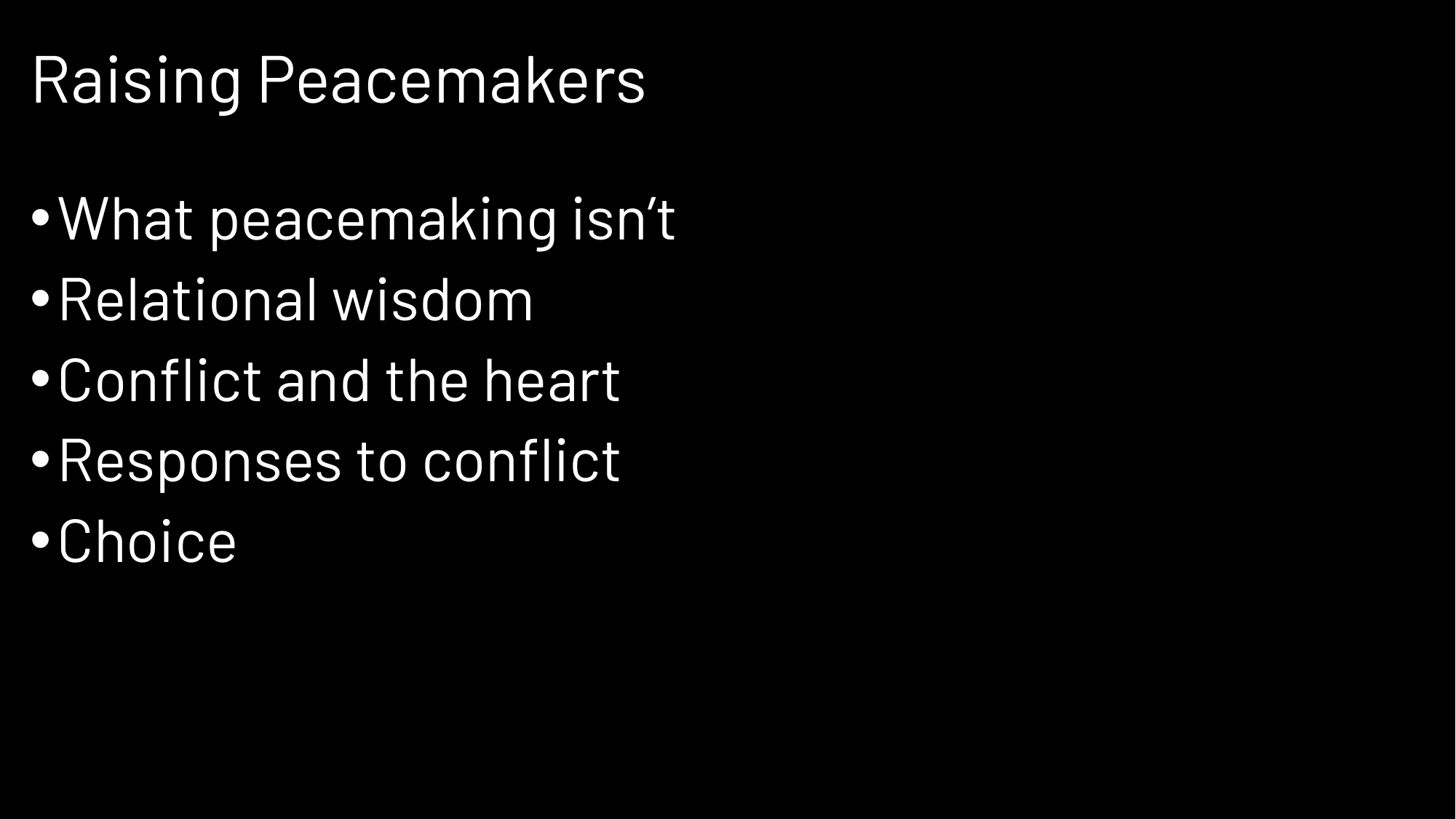

# Raising Peacemakers
What peacemaking isn’t
Relational wisdom
Conflict and the heart
Responses to conflict
Choice